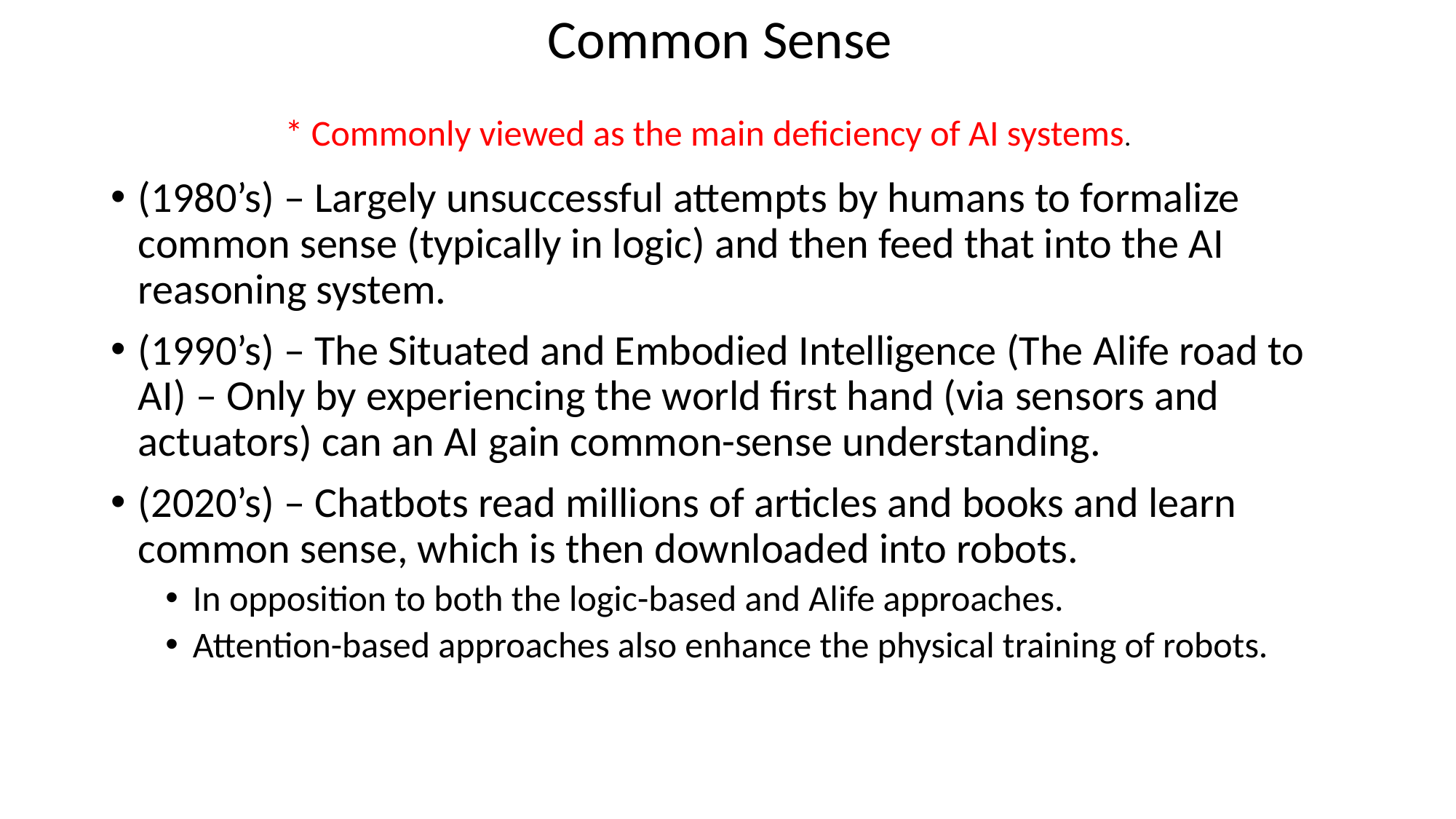

# Common Sense
* Commonly viewed as the main deficiency of AI systems.
(1980’s) – Largely unsuccessful attempts by humans to formalize common sense (typically in logic) and then feed that into the AI reasoning system.
(1990’s) – The Situated and Embodied Intelligence (The Alife road to AI) – Only by experiencing the world first hand (via sensors and actuators) can an AI gain common-sense understanding.
(2020’s) – Chatbots read millions of articles and books and learn common sense, which is then downloaded into robots.
In opposition to both the logic-based and Alife approaches.
Attention-based approaches also enhance the physical training of robots.